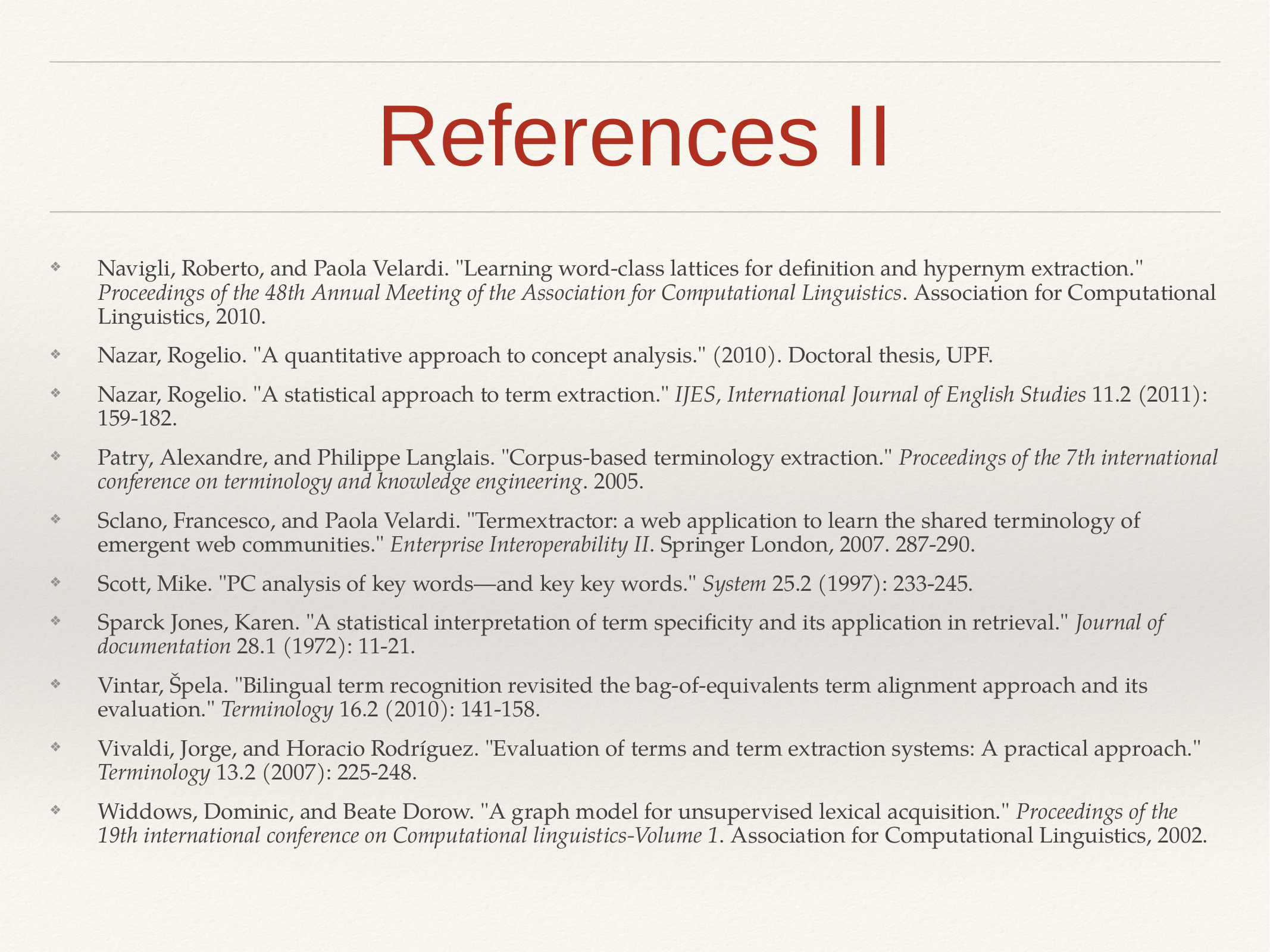

# References II
Navigli, Roberto, and Paola Velardi. "Learning word-class lattices for definition and hypernym extraction." Proceedings of the 48th Annual Meeting of the Association for Computational Linguistics. Association for Computational Linguistics, 2010.
Nazar, Rogelio. "A quantitative approach to concept analysis." (2010). Doctoral thesis, UPF.
Nazar, Rogelio. "A statistical approach to term extraction." IJES, International Journal of English Studies 11.2 (2011): 159-182.
Patry, Alexandre, and Philippe Langlais. "Corpus-based terminology extraction." Proceedings of the 7th international conference on terminology and knowledge engineering. 2005.
Sclano, Francesco, and Paola Velardi. "Termextractor: a web application to learn the shared terminology of emergent web communities." Enterprise Interoperability II. Springer London, 2007. 287-290.
Scott, Mike. "PC analysis of key words—and key key words." System 25.2 (1997): 233-245.
Sparck Jones, Karen. "A statistical interpretation of term specificity and its application in retrieval." Journal of documentation 28.1 (1972): 11-21.
Vintar, Špela. "Bilingual term recognition revisited the bag-of-equivalents term alignment approach and its evaluation." Terminology 16.2 (2010): 141-158.
Vivaldi, Jorge, and Horacio Rodríguez. "Evaluation of terms and term extraction systems: A practical approach." Terminology 13.2 (2007): 225-248.
Widdows, Dominic, and Beate Dorow. "A graph model for unsupervised lexical acquisition." Proceedings of the 19th international conference on Computational linguistics-Volume 1. Association for Computational Linguistics, 2002.